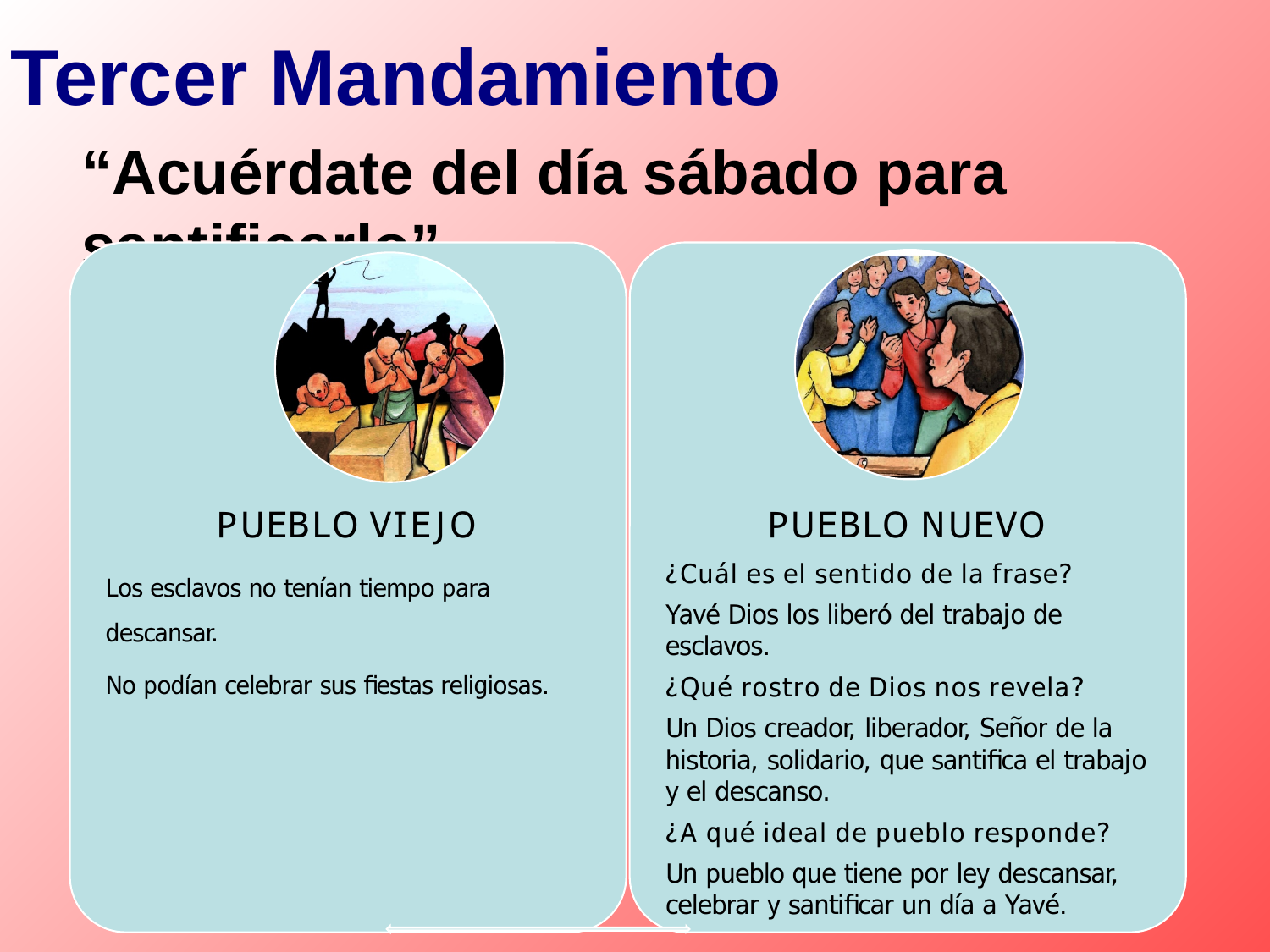

Tercer Mandamiento
“Acuérdate del día sábado para santificarlo”

PUEBLO NUEVO
¿Cuál es el sentido de la frase?
Yavé Dios los liberó del trabajo de esclavos.
¿Qué rostro de Dios nos revela?
Un Dios creador, liberador, Señor de la historia, solidario, que santifica el trabajo y el descanso.
¿A qué ideal de pueblo responde?
Un pueblo que tiene por ley descansar, celebrar y santificar un día a Yavé.
PUEBLO VIEJO
Los esclavos no tenían tiempo para descansar.
No podían celebrar sus fiestas religiosas.